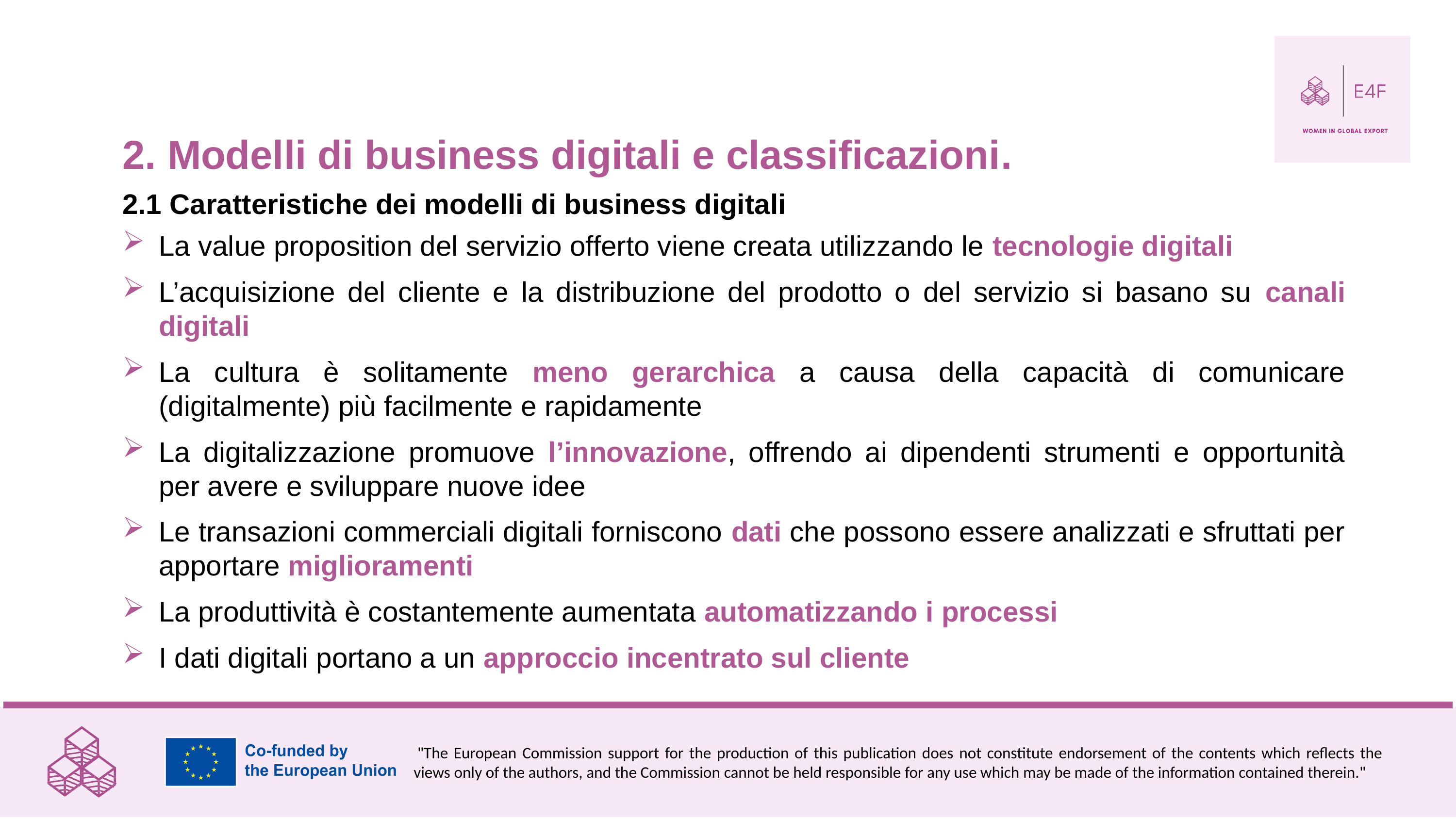

2. Modelli di business digitali e classificazioni.
2.1 Caratteristiche dei modelli di business digitali

La value proposition del servizio offerto viene creata utilizzando le tecnologie digitali
L’acquisizione del cliente e la distribuzione del prodotto o del servizio si basano su canali digitali
La cultura è solitamente meno gerarchica a causa della capacità di comunicare (digitalmente) più facilmente e rapidamente
La digitalizzazione promuove l’innovazione, offrendo ai dipendenti strumenti e opportunità per avere e sviluppare nuove idee
Le transazioni commerciali digitali forniscono dati che possono essere analizzati e sfruttati per apportare miglioramenti
La produttività è costantemente aumentata automatizzando i processi
I dati digitali portano a un approccio incentrato sul cliente